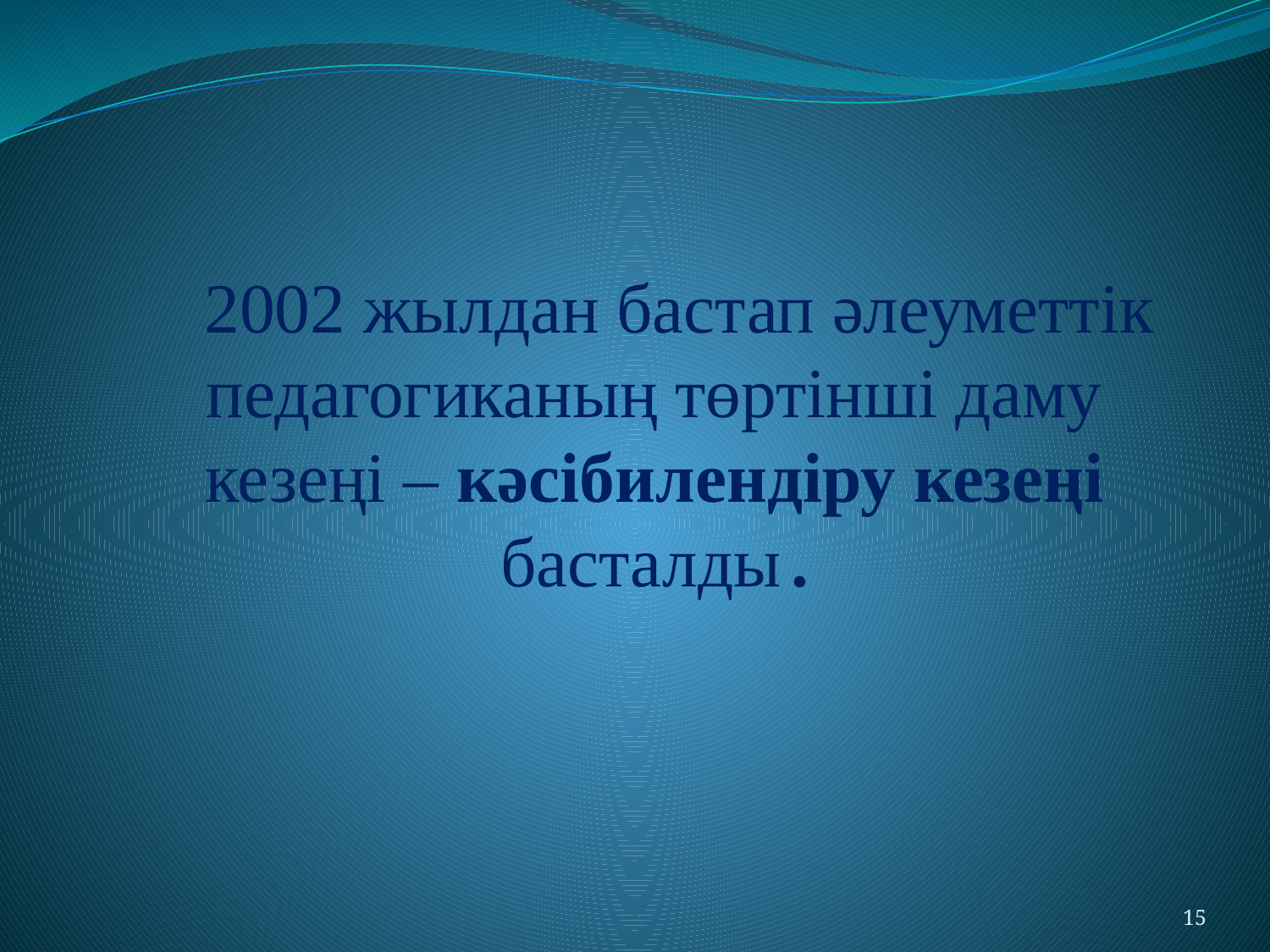

2002 жылдан бастап әлеуметтік педагогиканың төртінші даму кезеңі – кәсібилендіру кезеңі басталды .

15